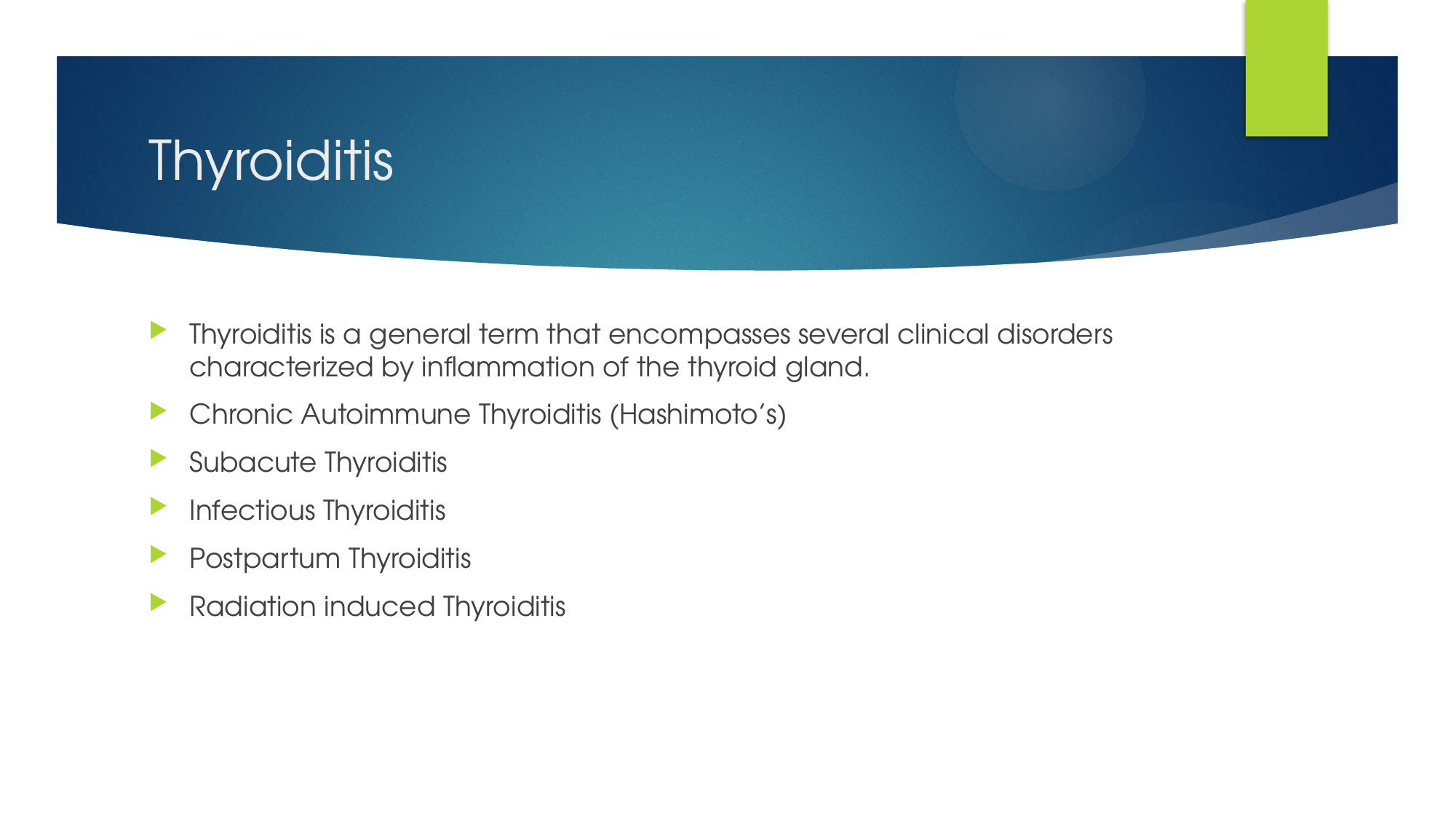

# Thyroiditis
Thyroiditis is a general term that encompasses several clinical disorders characterized by inflammation of the thyroid gland.
Chronic Autoimmune Thyroiditis (Hashimoto’s)
Subacute Thyroiditis
Infectious Thyroiditis
Postpartum Thyroiditis
Radiation induced Thyroiditis